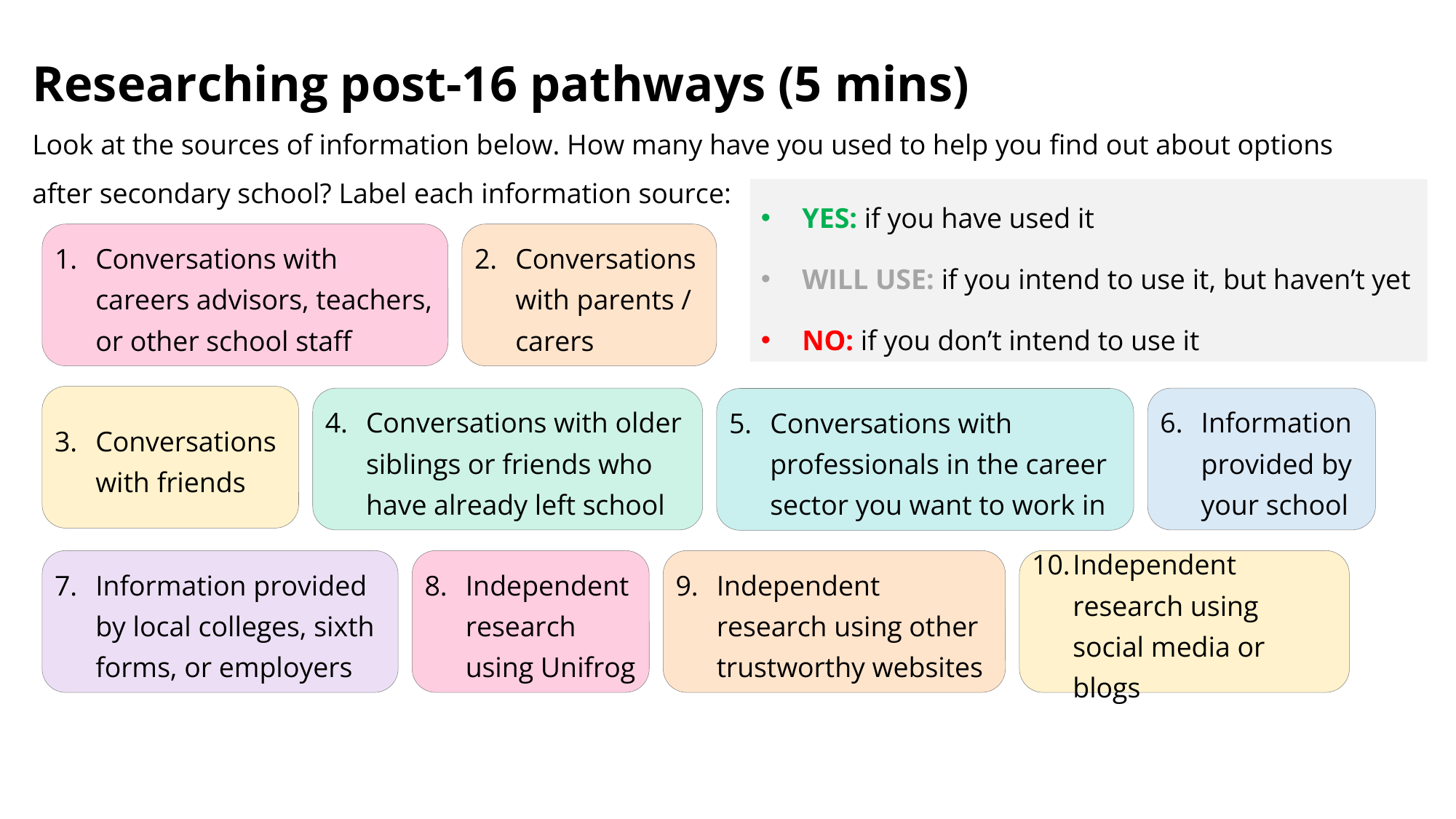

# Researching post-16 pathways (5 mins)
Look at the sources of information below. How many have you used to help you find out about options after secondary school? Label each information source:

YES: if you have used it
WILL USE: if you intend to use it, but haven’t yet
NO: if you don’t intend to use it
Conversations with careers advisors, teachers, or other school staff
Conversations with parents / carers
Conversations with friends
Conversations with older siblings or friends who have already left school
Information provided by your school
Conversations with professionals in the career sector you want to work in
Information provided by local colleges, sixth forms, or employers
Independent research using Unifrog
Independent research using other trustworthy websites
Independent research using social media or blogs